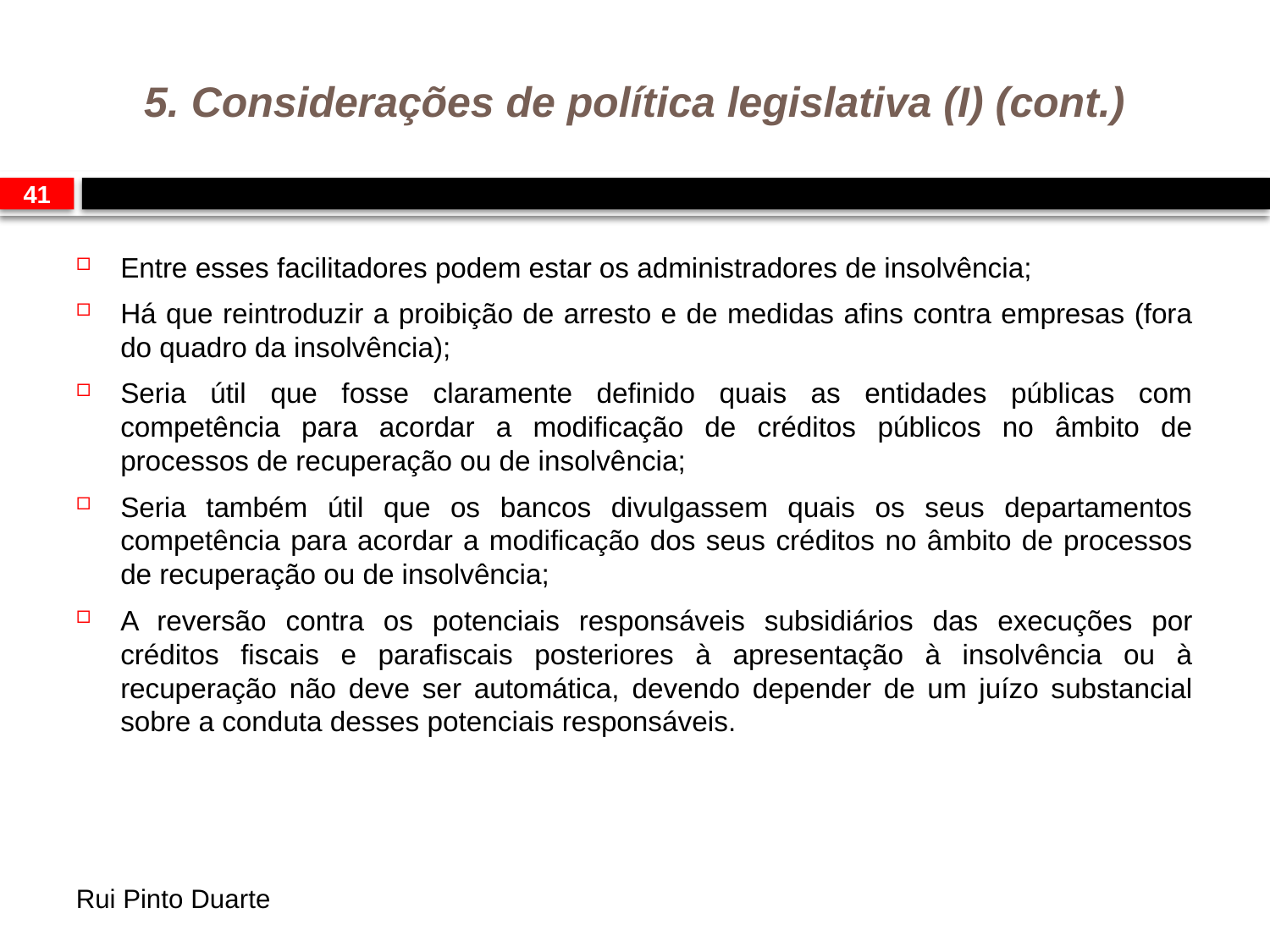

# 5. Considerações de política legislativa (I) (cont.)
41
Entre esses facilitadores podem estar os administradores de insolvência;
Há que reintroduzir a proibição de arresto e de medidas afins contra empresas (fora do quadro da insolvência);
Seria útil que fosse claramente definido quais as entidades públicas com competência para acordar a modificação de créditos públicos no âmbito de processos de recuperação ou de insolvência;
Seria também útil que os bancos divulgassem quais os seus departamentos competência para acordar a modificação dos seus créditos no âmbito de processos de recuperação ou de insolvência;
A reversão contra os potenciais responsáveis subsidiários das execuções por créditos fiscais e parafiscais posteriores à apresentação à insolvência ou à recuperação não deve ser automática, devendo depender de um juízo substancial sobre a conduta desses potenciais responsáveis.

Rui Pinto Duarte